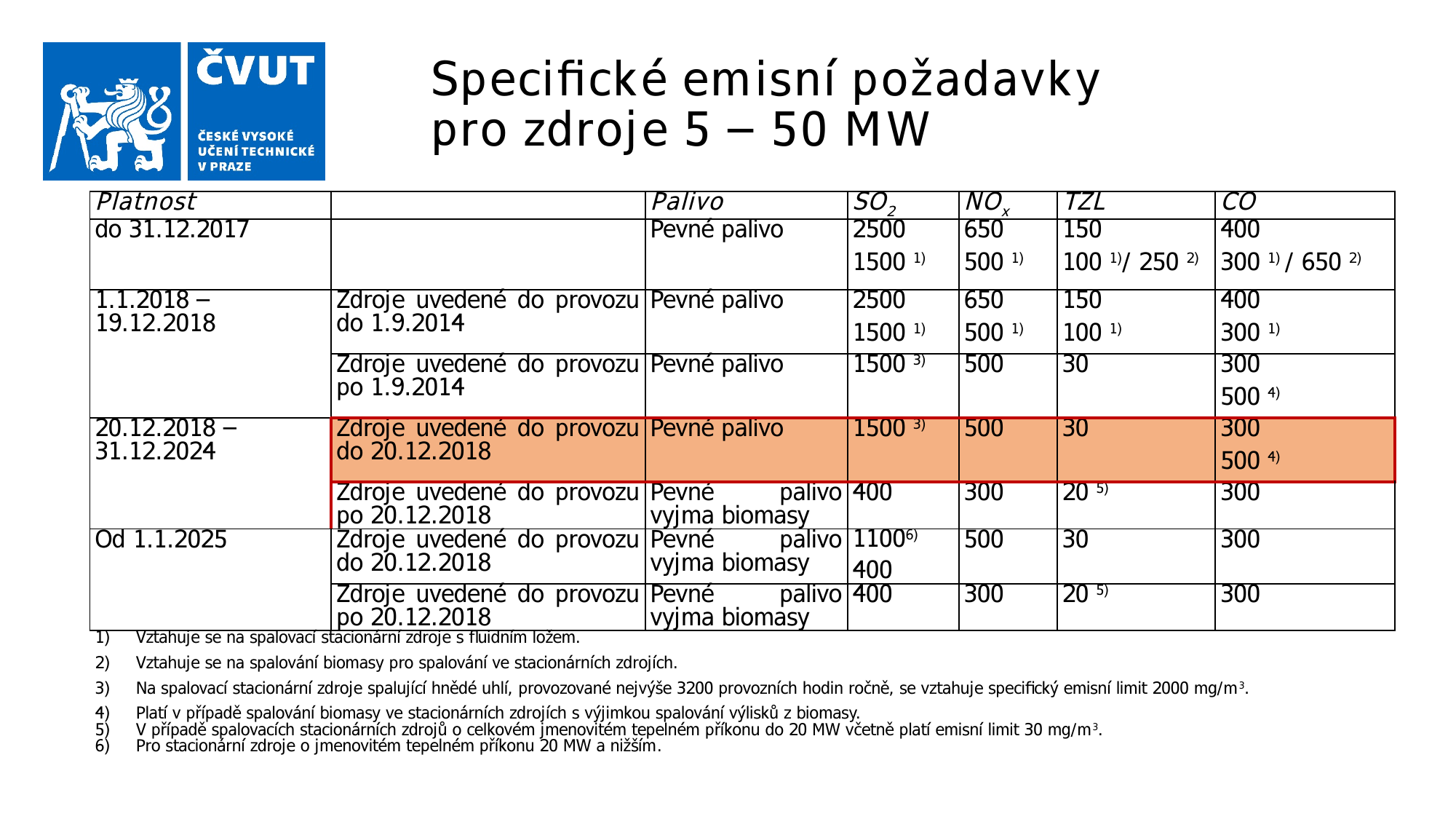

# Specifické emisní požadavky pro zdroje 5 – 50 MW
| Platnost |  | Palivo | SO2 | NOx | TZL | CO |
| --- | --- | --- | --- | --- | --- | --- |
| do 31.12.2017 |  | Pevné palivo | 2500 1500 1) | 650 500 1) | 150 100 1)/ 250 2) | 400 300 1) / 650 2) |
| 1.1.2018 – 19.12.2018 | Zdroje uvedené do provozu do 1.9.2014 | Pevné palivo | 2500 1500 1) | 650 500 1) | 150 100 1) | 400 300 1) |
|  | Zdroje uvedené do provozu po 1.9.2014 | Pevné palivo | 1500 3) | 500 | 30 | 300 500 4) |
| 20.12.2018 – 31.12.2024 | Zdroje uvedené do provozu do 20.12.2018 | Pevné palivo | 1500 3) | 500 | 30 | 300 500 4) |
|  | Zdroje uvedené do provozu po 20.12.2018 | Pevné palivo vyjma biomasy | 400 | 300 | 20 5) | 300 |
| Od 1.1.2025 | Zdroje uvedené do provozu do 20.12.2018 | Pevné palivo vyjma biomasy | 11006) 400 | 500 | 30 | 300 |
|  | Zdroje uvedené do provozu po 20.12.2018 | Pevné palivo vyjma biomasy | 400 | 300 | 20 5) | 300 |
| Vztahuje se na spalovací stacionární zdroje s fluidním ložem. Vztahuje se na spalování biomasy pro spalování ve stacionárních zdrojích. Na spalovací stacionární zdroje spalující hnědé uhlí, provozované nejvýše 3200 provozních hodin ročně, se vztahuje specifický emisní limit 2000 mg/m3. Platí v případě spalování biomasy ve stacionárních zdrojích s výjimkou spalování výlisků z biomasy. V případě spalovacích stacionárních zdrojů o celkovém jmenovitém tepelném příkonu do 20 MW včetně platí emisní limit 30 mg/m3. Pro stacionární zdroje o jmenovitém tepelném příkonu 20 MW a nižším. |  |  |  |  |  |  |